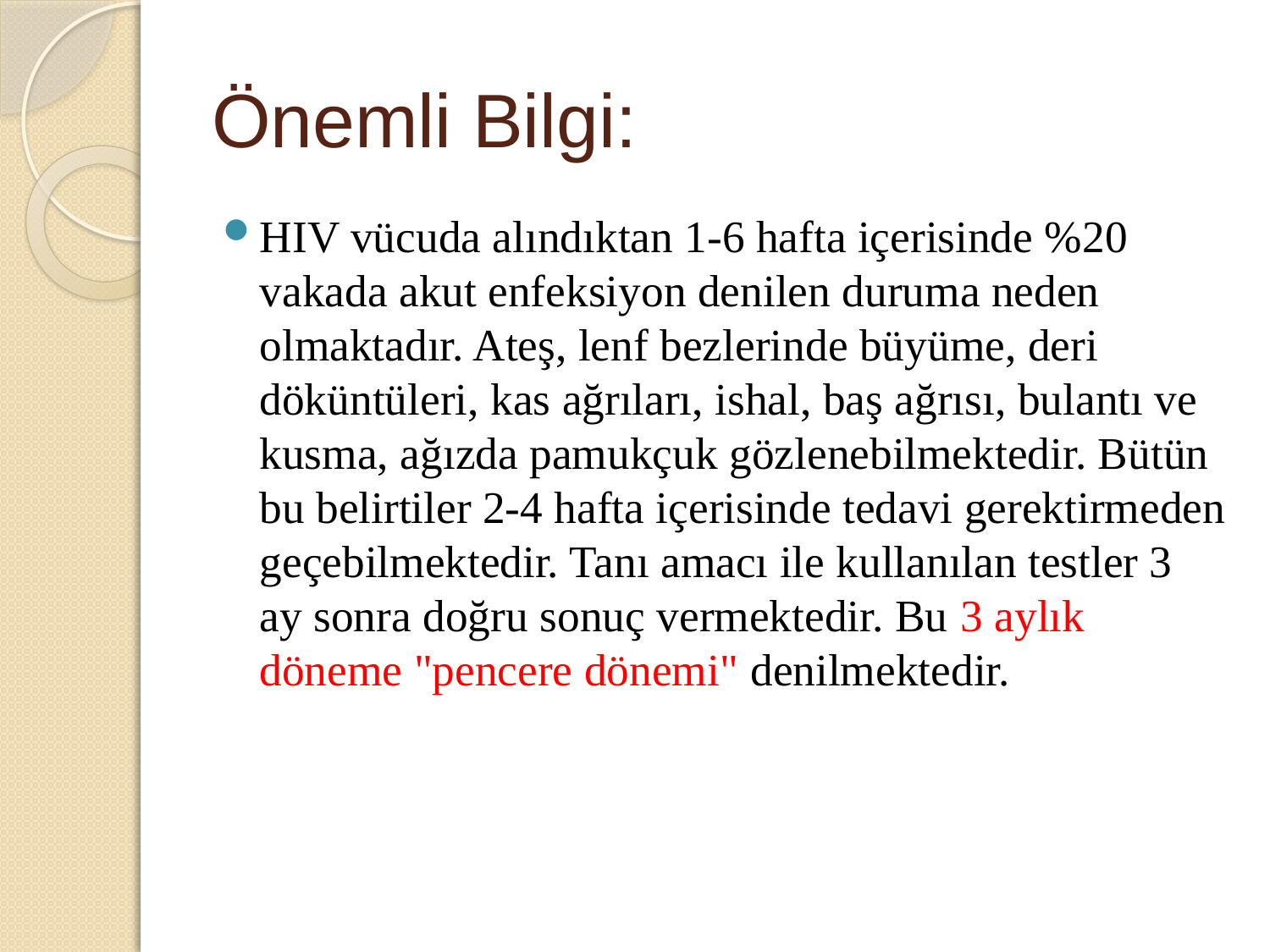

# Önemli Bilgi:
HIV vücuda alındıktan 1-6 hafta içerisinde %20 vakada akut enfeksiyon denilen duruma neden olmaktadır. Ateş, lenf bezlerinde büyüme, deri döküntüleri, kas ağrıları, ishal, baş ağrısı, bulantı ve kusma, ağızda pamukçuk gözlenebilmektedir. Bütün bu belirtiler 2-4 hafta içerisinde tedavi gerektirmeden geçebilmektedir. Tanı amacı ile kullanılan testler 3 ay sonra doğru sonuç vermektedir. Bu 3 aylık döneme "pencere dönemi" denilmektedir.